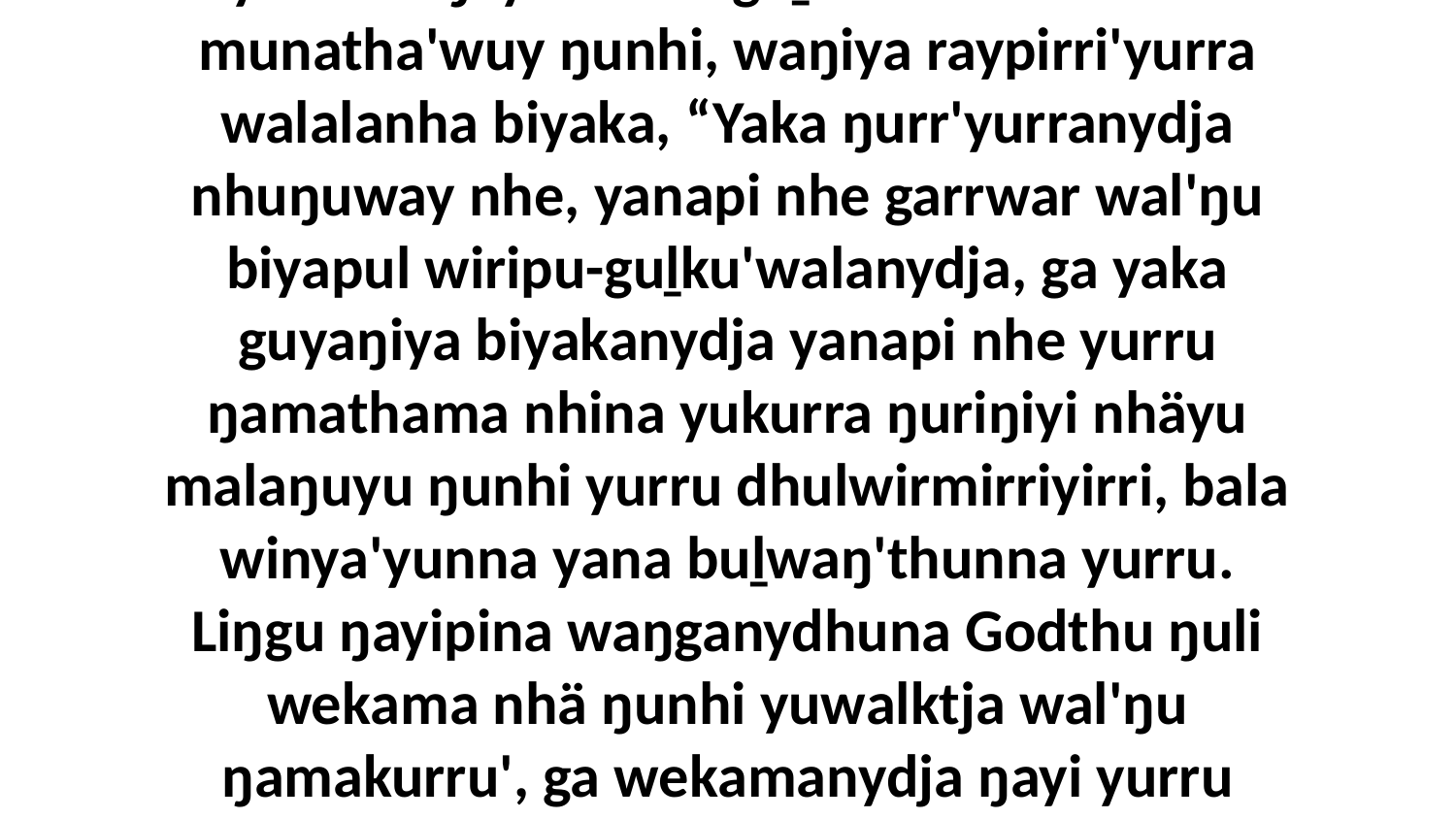

17 Dimithi, ḻakaraŋa ŋuripa ŋunhi ḻukunydjamirriwanydja yolŋu'-yulŋuwa, ŋuripanydja walalambala ŋunhi walala yukurra ŋayathama guḻku' nhä malanha munatha'wuy ŋunhi, waŋiya raypirri'yurra walalanha biyaka, “Yaka ŋurr'yurranydja nhuŋuway nhe, yanapi nhe garrwar wal'ŋu biyapul wiripu-guḻku'walanydja, ga yaka guyaŋiya biyakanydja yanapi nhe yurru ŋamathama nhina yukurra ŋuriŋiyi nhäyu malaŋuyu ŋunhi yurru dhulwirmirriyirri, bala winya'yunna yana buḻwaŋ'thunna yurru. Liŋgu ŋayipina waŋganydhuna Godthu ŋuli wekama nhä ŋunhi yuwalktja wal'ŋu ŋamakurru', ga wekamanydja ŋayi yurru rarr'yundja marrtji märryu-dhapinyayu, nyinyaŋdhunamiriw bitjan, märr yurru ŋali nhina yukurra ŋayaŋu-djulŋithirri dhika wal'ŋu yana.”